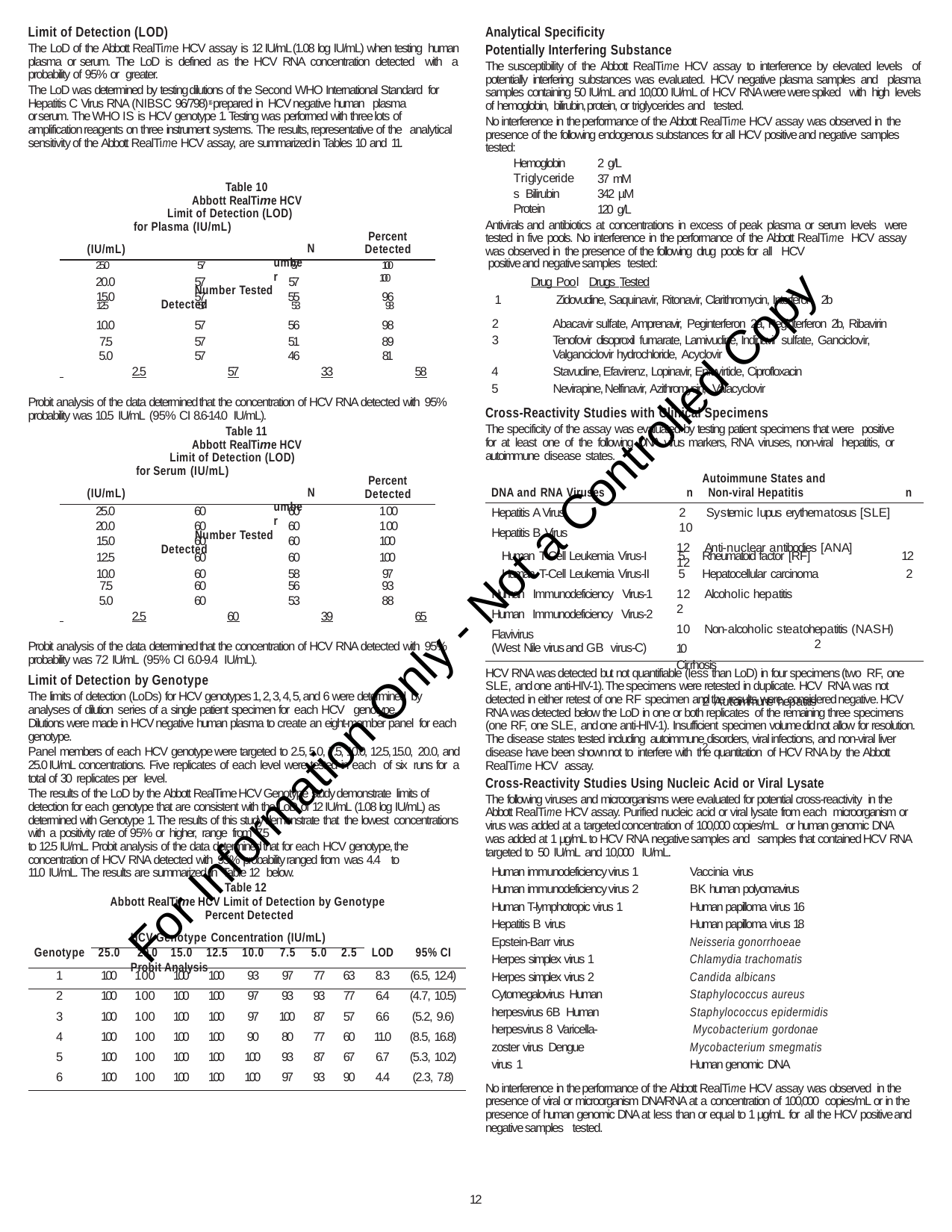

Limit of Detection (LOD)
The LoD of the Abbott RealTime HCV assay is 12 IU/mL (1.08 log IU/mL) when testing  human plasma or serum. The LoD is defined as the HCV RNA concentration detected  with  a probability of 95% or  greater.
The LoD was determined by testing dilutions of the Second WHO International Standard  for  Hepatitis C Virus RNA (NIBSC 96/798)16    prepared in  HCV negative human   plasma
or serum. The WHO IS is HCV genotype 1. Testing was performed with three lots of  amplification reagents on three instrument systems. The results, representative of the  analytical sensitivity of the Abbott RealTime HCV assay, are summarized in Tables 10  and 11.
Analytical Specificity
Potentially Interfering Substance
The susceptibility of the Abbott RealTime HCV assay to interference by elevated levels  of potentially interfering substances was evaluated. HCV negative plasma samples and  plasma samples containing 50 IU/mL and 10,000 IU/mL of HCV RNA were were spiked  with  high  levels of hemoglobin,  bilirubin, protein, or triglycerides and   tested.
No interference in the performance of the Abbott RealTime HCV assay was observed in  the presence of the following endogenous substances for all HCV positive and negative  samples tested:
Hemoglobin  Triglycerides  Bilirubin  Protein
2 g/L
37 mM
342 µM
120 g/L
Table 10  Abbott RealTime HCV
Limit of Detection (LOD) for Plasma (IU/mL)
Number
Number Tested	Detected
Antivirals and antibiotics at concentrations in excess of peak plasma or serum levels  were tested in five pools. No interference in the performance of the Abbott RealTime  HCV assay was observed in  the presence of the following  drug  pools for  all   HCV
Percent  Detected
(IU/mL)
| 25.0 57 57 100 positive and negative samples tested: |  |  |  |  |  |
| --- | --- | --- | --- | --- | --- |
| 20.0 | 57 | 57 | 100 Drug Pool Drugs Tested |  |  |
| 15.0 | 57 | 55 | 96 |  |  |
| 12.5 57 53 93 1 Zidovudine, Saquinavir, Ritonavir, Clarithromycin, Interferon 2b |  |  |  |  |  |
| 10.0 | 57 | 56 | 98 | 2 | Abacavir sulfate, Amprenavir, Peginterferon 2a, Peginterferon 2b, Ribavirin |
| 7.5 | 57 | 51 | 89 | 3 | Tenofovir disoproxil fumarate, Lamivudine, Indinavir sulfate, Ganciclovir, |
| 5.0 | 57 | 46 | 81 |  | Valganciclovir hydrochloride, Acyclovir |

Stavudine, Efavirenz, Lopinavir, Enfuvirtide, Ciprofloxacin  Nevirapine, Nelfinavir, Azithromycin,  Valacyclovir
4
5
 	2.5	57	33	58
Probit analysis of the data determined that the concentration of HCV RNA detected with  95% probability was 10.5  IU/mL  (95% CI 8.6-14.0  IU/mL).
Cross-Reactivity Studies with Clinical Specimens
The specificity of the assay was evaluated by testing patient specimens that were  positive for at least one of the following DNA virus markers, RNA viruses, non-viral  hepatitis, or autoimmune  disease states.
Autoimmune States and
DNA and RNA Viruses	n     Non-viral Hepatitis
Table 11  Abbott RealTime HCV
Limit of Detection (LOD) for Serum (IU/mL)
Number
Number Tested	Detected
Percent  Detected
n
(IU/mL)
Hepatitis A Virus  Hepatitis B Virus

25.0
20.0
60
60
60
60
100
100

2	Systemic lupus erythematosus [SLE]	10
12    Anti-nuclear antibodies [ANA] 	12
| 15.0 | 60 | 60 | 100 |  |  |  |  |
| --- | --- | --- | --- | --- | --- | --- | --- |
| 12.5 | 60 | 60 | 100 | Human T-Cell Leukemia Virus-I | 5 | Rheumatoid factor [RF] | 12 |
| 10.0 | 60 | 58 | 97 | Human T-Cell Leukemia Virus-II | 5 | Hepatocellular carcinoma | 2 |
7.5
5.0
60
60
56
53
93
88
Human Immunodeficiency Virus-1  Human Immunodeficiency Virus-2  Flavivirus
(West Nile virus and GB virus-C)
12    Alcoholic hepatitis 	2
10    Non-alcoholic steatohepatitis (NASH) 	2
Cirrhosis 	2  Autoimmune hepatitis 	2
For Information Only - Not a Controlled Copy
 	2.5	60	39	65
Probit analysis of the data determined that the concentration of HCV RNA detected with  95% probability was 7.2  IU/mL  (95% CI 6.0-9.4  IU/mL).
10

HCV RNA was detected but not quantifiable (less than LoD) in four specimens (two  RF, one SLE, and one anti-HIV-1). The specimens were retested in duplicate. HCV  RNA was not detected in either retest of one RF specimen and the results were  considered negative. HCV RNA was detected below the LoD in one or both replicates  of the remaining three specimens (one RF, one SLE, and one anti-HIV-1). Insufficient  specimen volume did not allow for resolution. The disease states tested including  autoimmune disorders, viral infections, and non-viral liver disease have been shown not  to  interfere with  the quantitation  of HCV RNA by  the Abbott  RealTime HCV  assay.
Cross-Reactivity Studies Using Nucleic Acid or Viral Lysate
The following viruses and microorganisms were evaluated for potential cross-reactivity  in the Abbott RealTime HCV assay. Purified nucleic acid or viral lysate from each  microorganism or virus was added at a targeted concentration of 100,000 copies/mL  or human genomic DNA was added at 1 µg/mL to HCV RNA negative samples and  samples that contained HCV RNA targeted to  50  IU/mL  and 10,000   IU/mL.
Limit of Detection by Genotype
The limits of detection (LoDs) for HCV genotypes 1, 2, 3, 4, 5, and 6 were determined  by  analyses of dilution  series of a single patient specimen for  each HCV   genotype.
Dilutions were made in HCV negative human plasma to create an eight-member panel  for each genotype.
Panel members of each HCV genotype were targeted to 2.5, 5.0, 7.5, 10.0, 12.5, 15.0,  20.0, and 25.0 IU/mL concentrations. Five replicates of each level were tested in each  of six  runs for  a total of 30  replicates per  level.
The results of the LoD by the Abbott RealTime HCV Genotype study demonstrate  limits of detection for each genotype that are consistent with the LoD of 12 IU/mL  (1.08 log IU/mL) as determined with Genotype 1. The results of this study demonstrate  that  the lowest  concentrations with  a positivity rate of 95% or  higher,  range  from 7.5
to 12.5 IU/mL. Probit analysis of the data determined that for each HCV genotype, the  concentration of HCV RNA detected with  95% probability ranged from  was 4.4    to
11.0  IU/mL. The results are summarized  in  Table 12   below.
Table 12
Abbott RealTime HCV Limit of Detection by Genotype  Percent Detected
HCV Genotype Concentration (IU/mL)	Probit Analysis
Human immunodeficiency virus 1  Human immunodeficiency virus 2  Human T-lymphotropic virus 1  Hepatitis B virus
Epstein-Barr virus  Herpes simplex virus 1  Herpes simplex virus 2  Cytomegalovirus  Human herpesvirus 6B  Human herpesvirus 8  Varicella-zoster virus  Dengue virus 1
Vaccinia virus
BK human polyomavirus  Human papilloma virus 16  Human papilloma virus 18  Neisseria gonorrhoeae  Chlamydia trachomatis  Candida albicans  Staphylococcus aureus  Staphylococcus epidermidis  Mycobacterium gordonae  Mycobacterium smegmatis  Human genomic DNA
| Genotype | 25.0 | 20.0 | 15.0 | 12.5 | 10.0 | 7.5 | 5.0 | 2.5 | LOD | 95% CI |
| --- | --- | --- | --- | --- | --- | --- | --- | --- | --- | --- |
| 1 | 100 | 100 | 100 | 100 | 93 | 97 | 77 | 63 | 8.3 | (6.5, 12.4) |
| 2 | 100 | 100 | 100 | 100 | 97 | 93 | 93 | 77 | 6.4 | (4.7, 10.5) |
| 3 | 100 | 100 | 100 | 100 | 97 | 100 | 87 | 57 | 6.6 | (5.2, 9.6) |
| 4 | 100 | 100 | 100 | 100 | 90 | 80 | 77 | 60 | 11.0 | (8.5, 16.8) |
| 5 | 100 | 100 | 100 | 100 | 100 | 93 | 87 | 67 | 6.7 | (5.3, 10.2) |
| 6 | 100 | 100 | 100 | 100 | 100 | 97 | 93 | 90 | 4.4 | (2.3, 7.8) |
No interference in the performance of the Abbott RealTime HCV assay was observed  in the presence of viral or microorganism DNA/RNA at a concentration of 100,000  copies/mL or in the presence of human genomic DNA at less than or equal to 1 µg/mL  for  all the HCV positive and negative samples   tested.
12